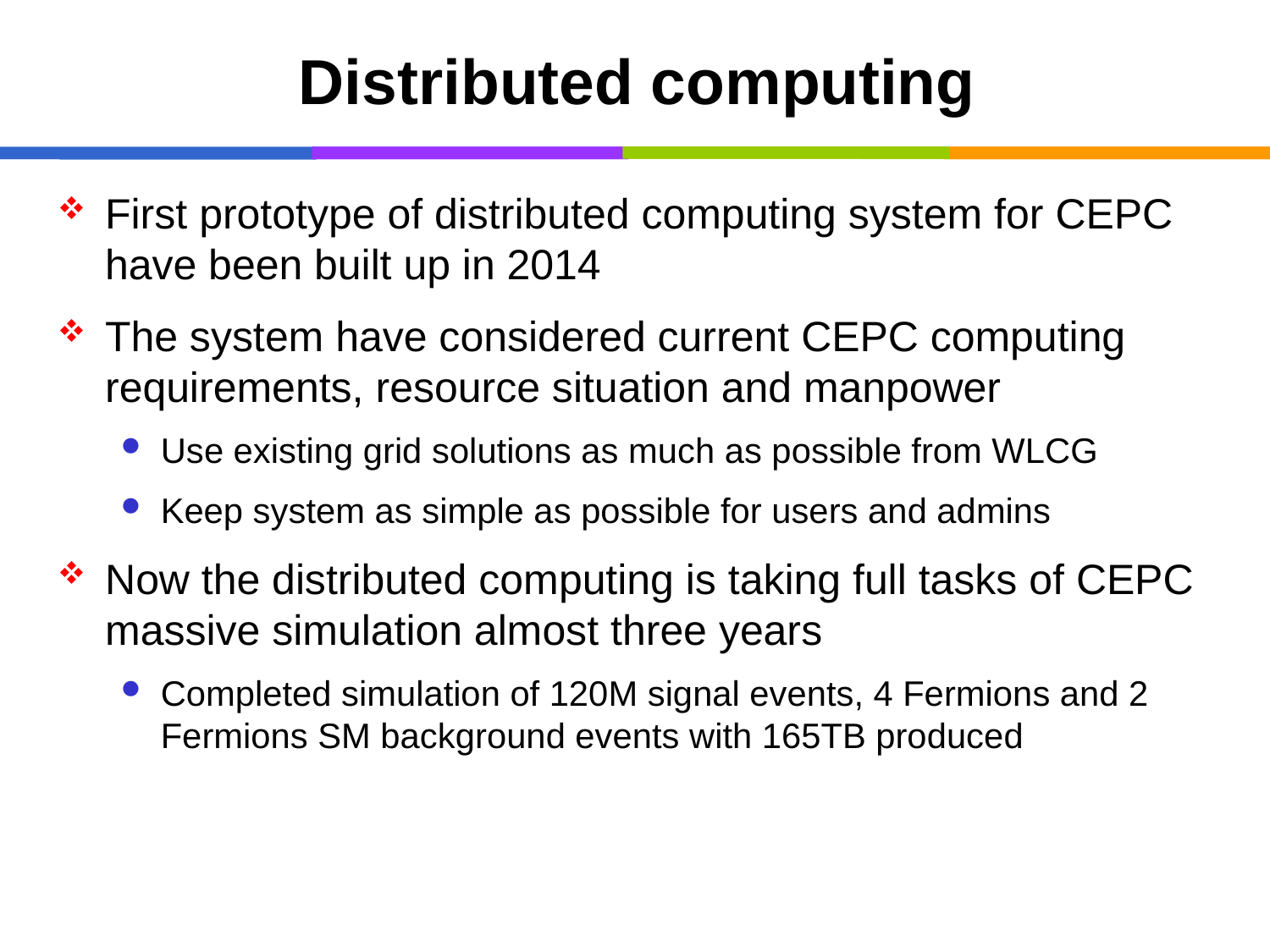

# Distributed computing
First prototype of distributed computing system for CEPC have been built up in 2014
The system have considered current CEPC computing requirements, resource situation and manpower
Use existing grid solutions as much as possible from WLCG
Keep system as simple as possible for users and admins
Now the distributed computing is taking full tasks of CEPC massive simulation almost three years
Completed simulation of 120M signal events, 4 Fermions and 2 Fermions SM background events with 165TB produced